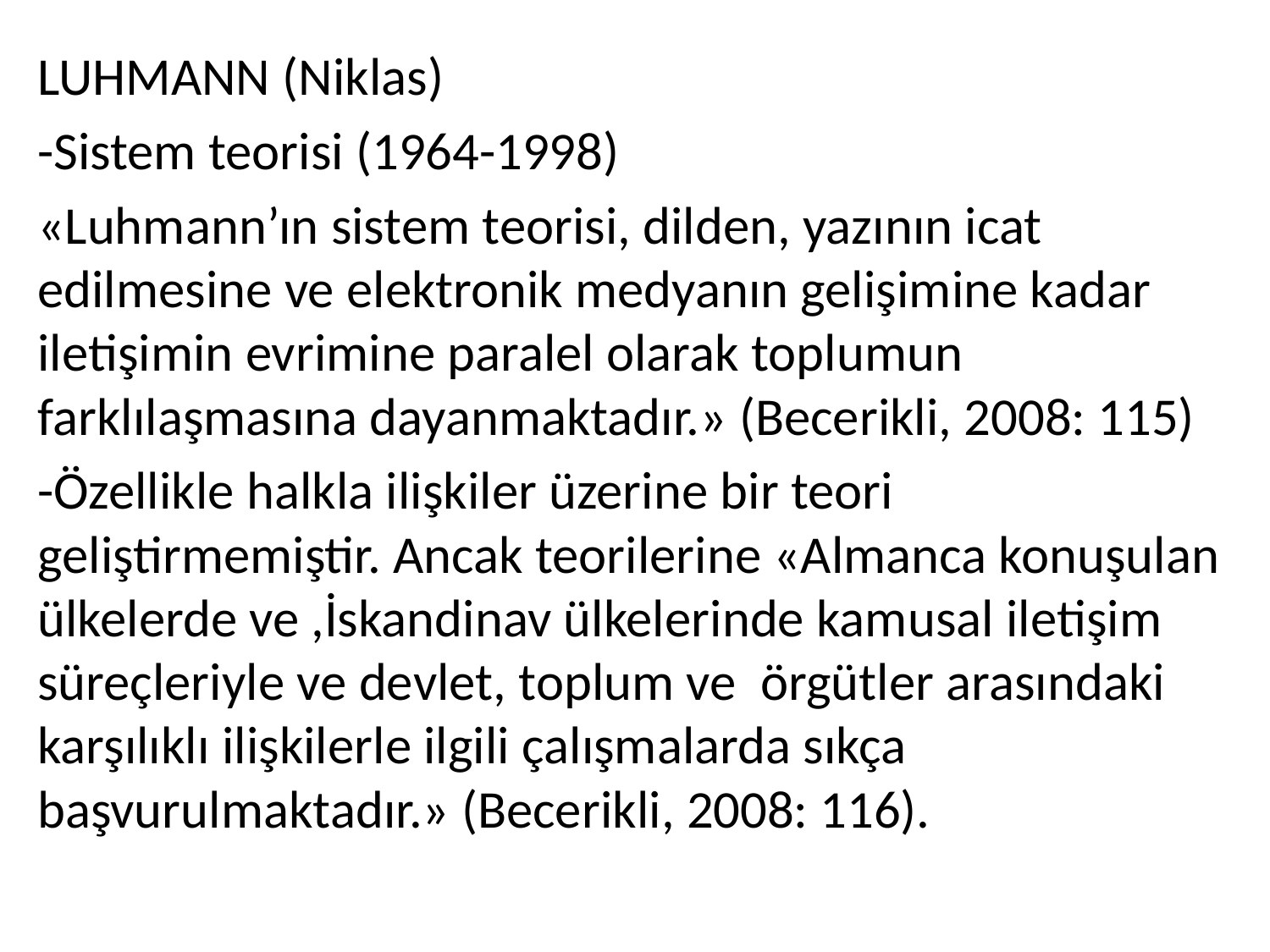

LUHMANN (Niklas)
-Sistem teorisi (1964-1998)
«Luhmann’ın sistem teorisi, dilden, yazının icat edilmesine ve elektronik medyanın gelişimine kadar iletişimin evrimine paralel olarak toplumun farklılaşmasına dayanmaktadır.» (Becerikli, 2008: 115)
-Özellikle halkla ilişkiler üzerine bir teori geliştirmemiştir. Ancak teorilerine «Almanca konuşulan ülkelerde ve ,İskandinav ülkelerinde kamusal iletişim süreçleriyle ve devlet, toplum ve  örgütler arasındaki karşılıklı ilişkilerle ilgili çalışmalarda sıkça başvurulmaktadır.» (Becerikli, 2008: 116).